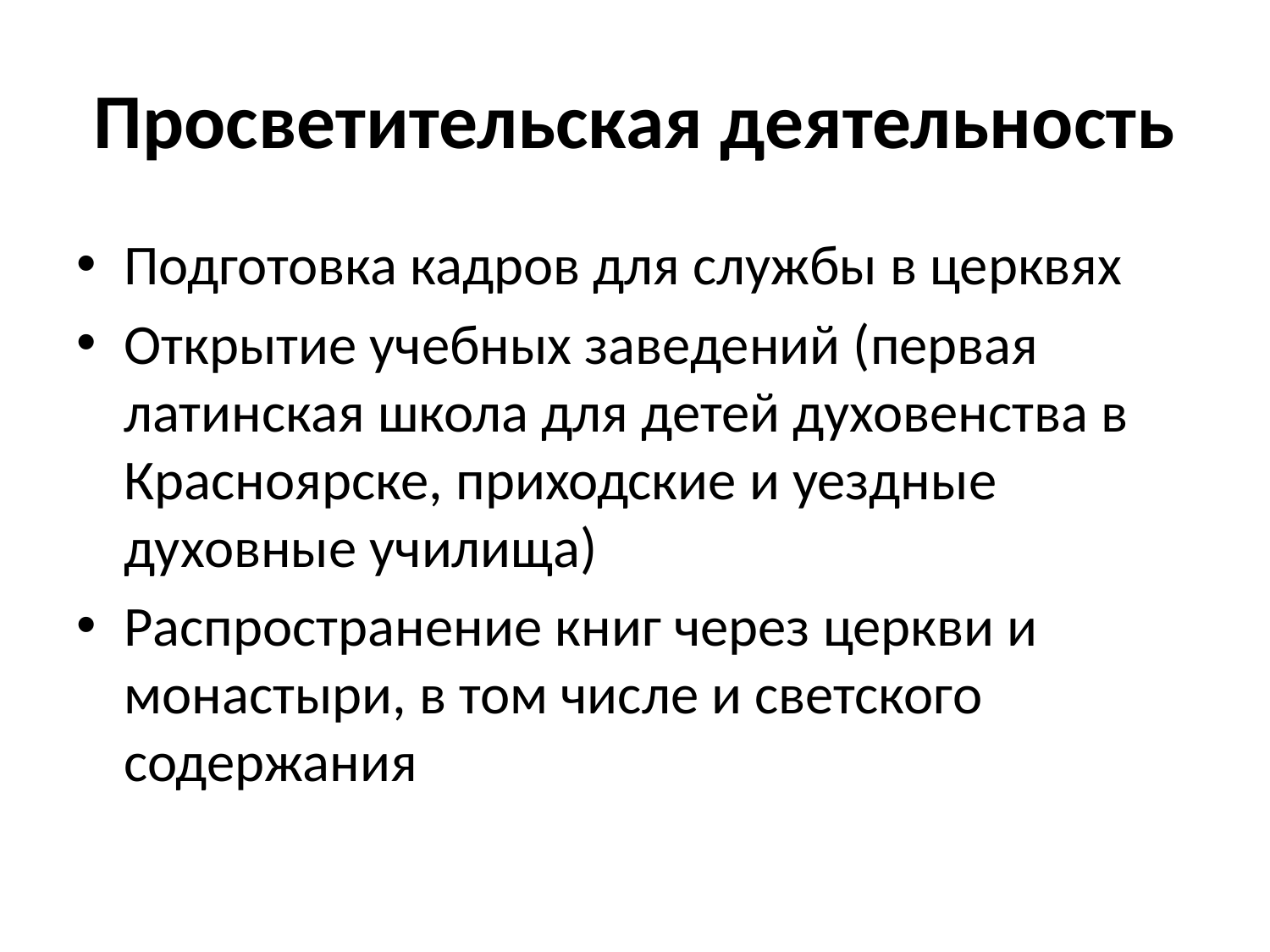

# Просветительская деятельность
Подготовка кадров для службы в церквях
Открытие учебных заведений (первая латинская школа для детей духовенства в Красноярске, приходские и уездные духовные училища)
Распространение книг через церкви и монастыри, в том числе и светского содержания